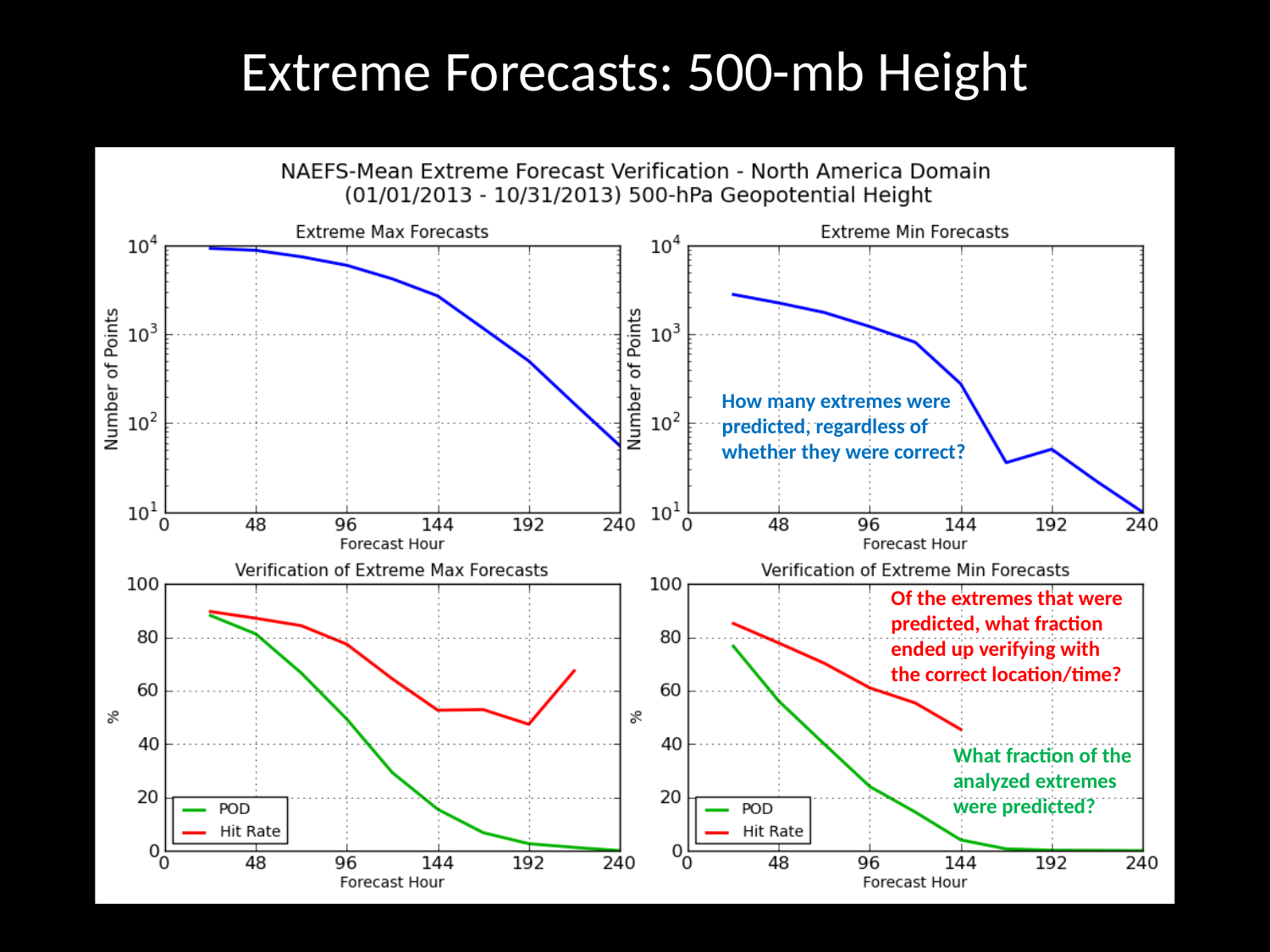

# Extreme Forecasts: 500-mb Height

How many extremes were predicted, regardless of whether they were correct?
Of the extremes that were predicted, what fraction ended up verifying with the correct location/time?
What fraction of the analyzed extremes were predicted?